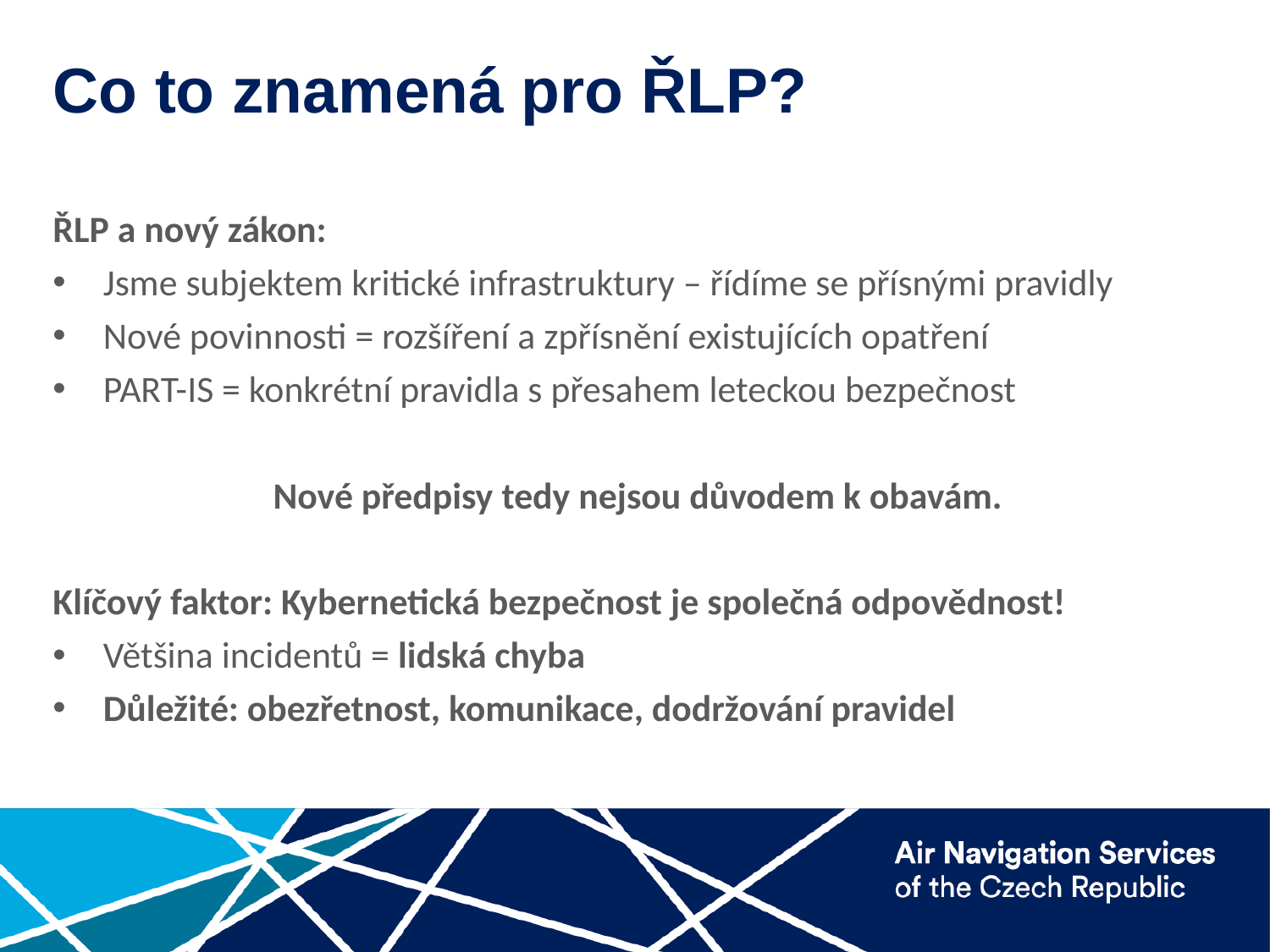

# Co to znamená pro ŘLP?
ŘLP a nový zákon:
Jsme subjektem kritické infrastruktury – řídíme se přísnými pravidly
Nové povinnosti = rozšíření a zpřísnění existujících opatření
PART-IS = konkrétní pravidla s přesahem leteckou bezpečnost

Nové předpisy tedy nejsou důvodem k obavám.

Klíčový faktor: Kybernetická bezpečnost je společná odpovědnost!
Většina incidentů = lidská chyba
Důležité: obezřetnost, komunikace, dodržování pravidel